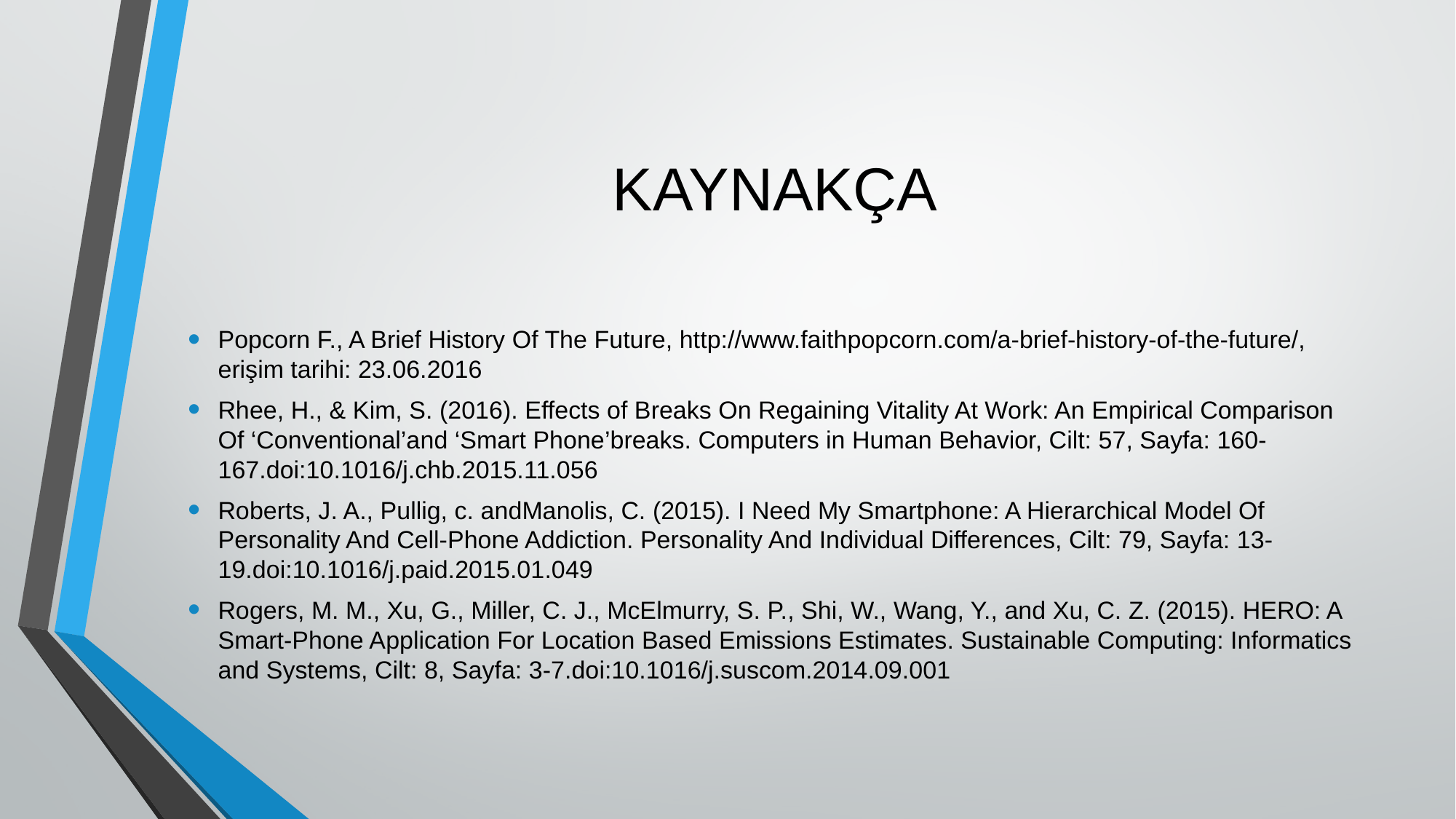

# KAYNAKÇA
Popcorn F., A Brief History Of The Future, http://www.faithpopcorn.com/a-brief-history-of-the-future/, erişim tarihi: 23.06.2016
Rhee, H., & Kim, S. (2016). Effects of Breaks On Regaining Vitality At Work: An Empirical Comparison Of ‘Conventional’and ‘Smart Phone’breaks. Computers in Human Behavior, Cilt: 57, Sayfa: 160-167.doi:10.1016/j.chb.2015.11.056
Roberts, J. A., Pullig, c. andManolis, C. (2015). I Need My Smartphone: A Hierarchical Model Of Personality And Cell-Phone Addiction. Personality And Individual Differences, Cilt: 79, Sayfa: 13-19.doi:10.1016/j.paid.2015.01.049
Rogers, M. M., Xu, G., Miller, C. J., McElmurry, S. P., Shi, W., Wang, Y., and Xu, C. Z. (2015). HERO: A Smart-Phone Application For Location Based Emissions Estimates. Sustainable Computing: Informatics and Systems, Cilt: 8, Sayfa: 3-7.doi:10.1016/j.suscom.2014.09.001